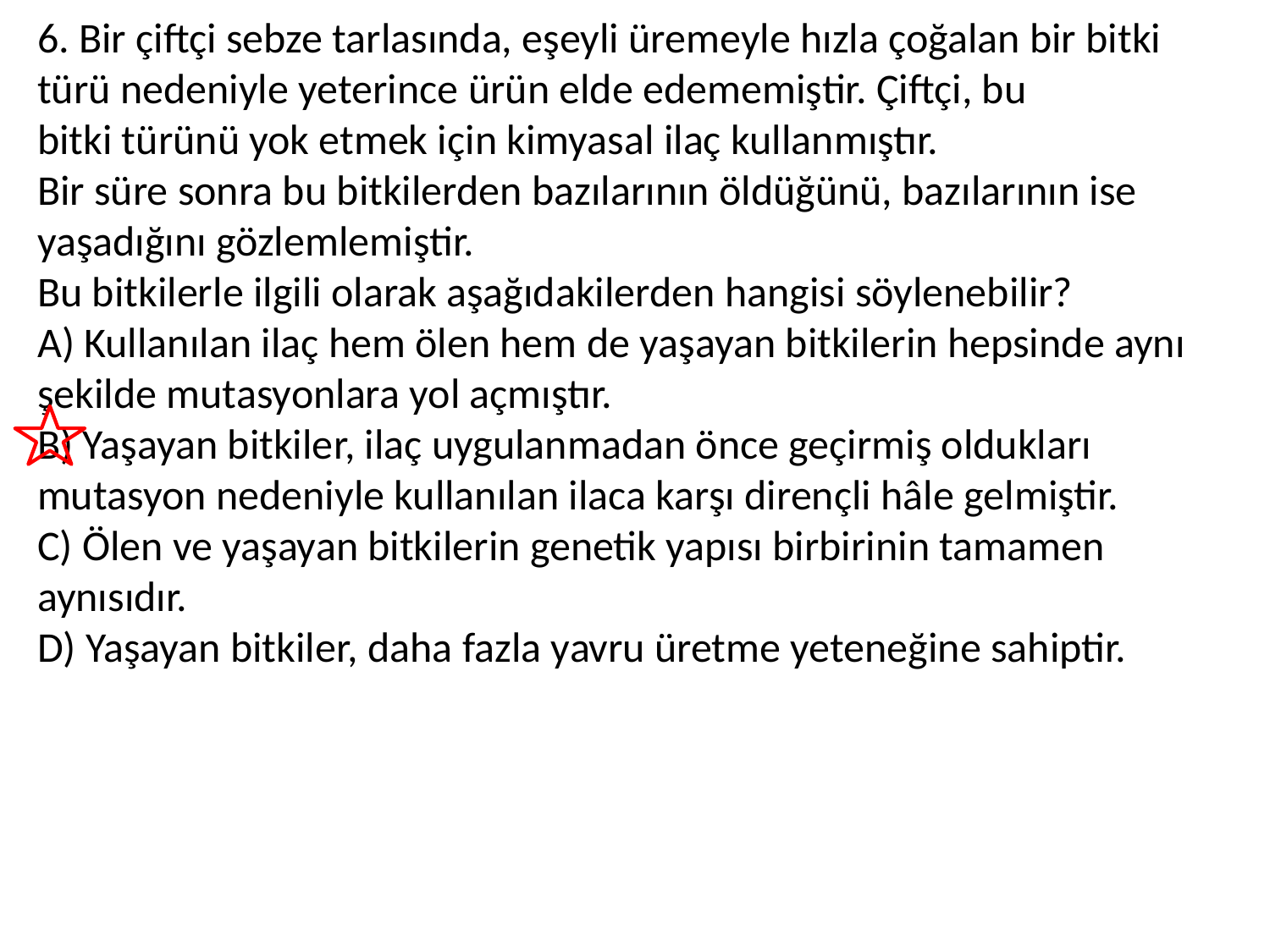

6. Bir çiftçi sebze tarlasında, eşeyli üremeyle hızla çoğalan bir bitki türü nedeniyle yeterince ürün elde edememiştir. Çiftçi, bu
bitki türünü yok etmek için kimyasal ilaç kullanmıştır.
Bir süre sonra bu bitkilerden bazılarının öldüğünü, bazılarının ise yaşadığını gözlemlemiştir.
Bu bitkilerle ilgili olarak aşağıdakilerden hangisi söylenebilir?
A) Kullanılan ilaç hem ölen hem de yaşayan bitkilerin hepsinde aynı şekilde mutasyonlara yol açmıştır.
B) Yaşayan bitkiler, ilaç uygulanmadan önce geçirmiş oldukları mutasyon nedeniyle kullanılan ilaca karşı dirençli hâle gelmiştir.
C) Ölen ve yaşayan bitkilerin genetik yapısı birbirinin tamamen aynısıdır.
D) Yaşayan bitkiler, daha fazla yavru üretme yeteneğine sahiptir.